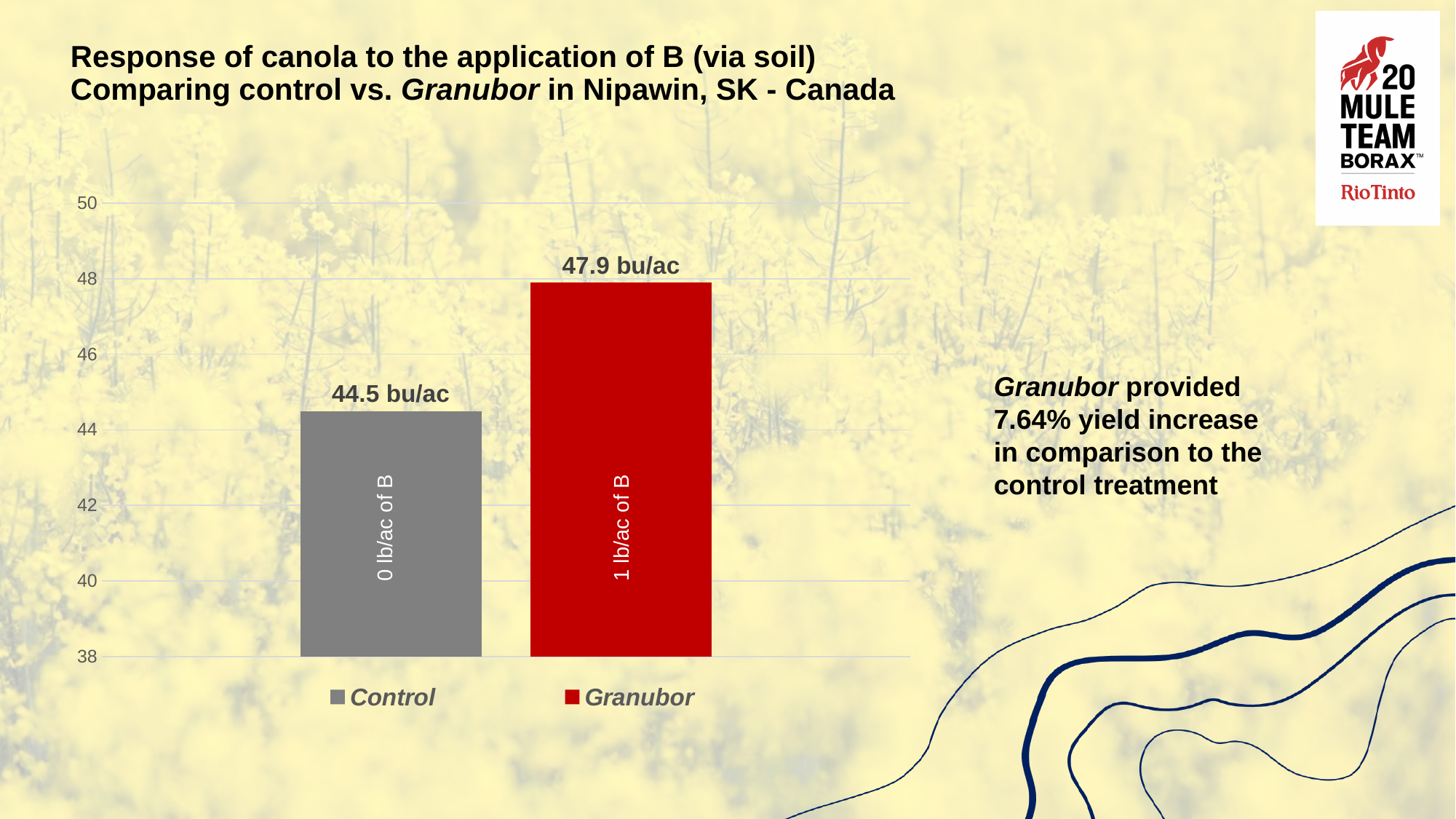

# Response of canola to the application of B (via soil) Comparing control vs. Granubor in Nipawin, SK - Canada

### Chart

| Category | Control | Granubor  |
|---|---|---|
| Category  | 44.5 | 47.9 |
Granubor provided 7.64% yield increase in comparison to the control treatment
0 lb/ac of B
1 lb/ac of B